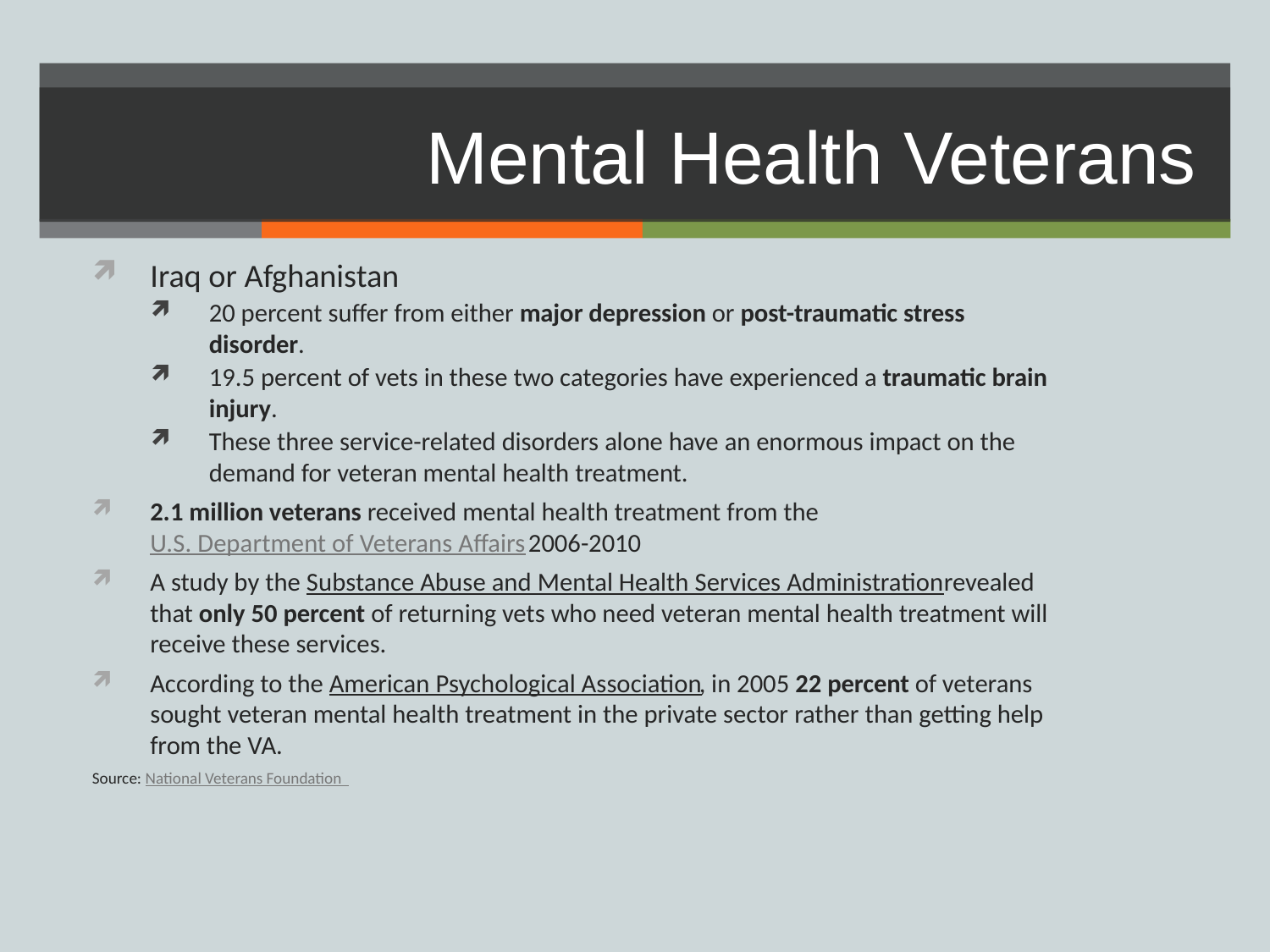

# Mental Health Veterans
Iraq or Afghanistan
20 percent suffer from either major depression or post-traumatic stress disorder.
19.5 percent of vets in these two categories have experienced a traumatic brain injury.
These three service-related disorders alone have an enormous impact on the demand for veteran mental health treatment.
2.1 million veterans received mental health treatment from the U.S. Department of Veterans Affairs 2006-2010
A study by the Substance Abuse and Mental Health Services Administration revealed that only 50 percent of returning vets who need veteran mental health treatment will receive these services.
According to the American Psychological Association, in 2005 22 percent of veterans sought veteran mental health treatment in the private sector rather than getting help from the VA.
Source: National Veterans Foundation